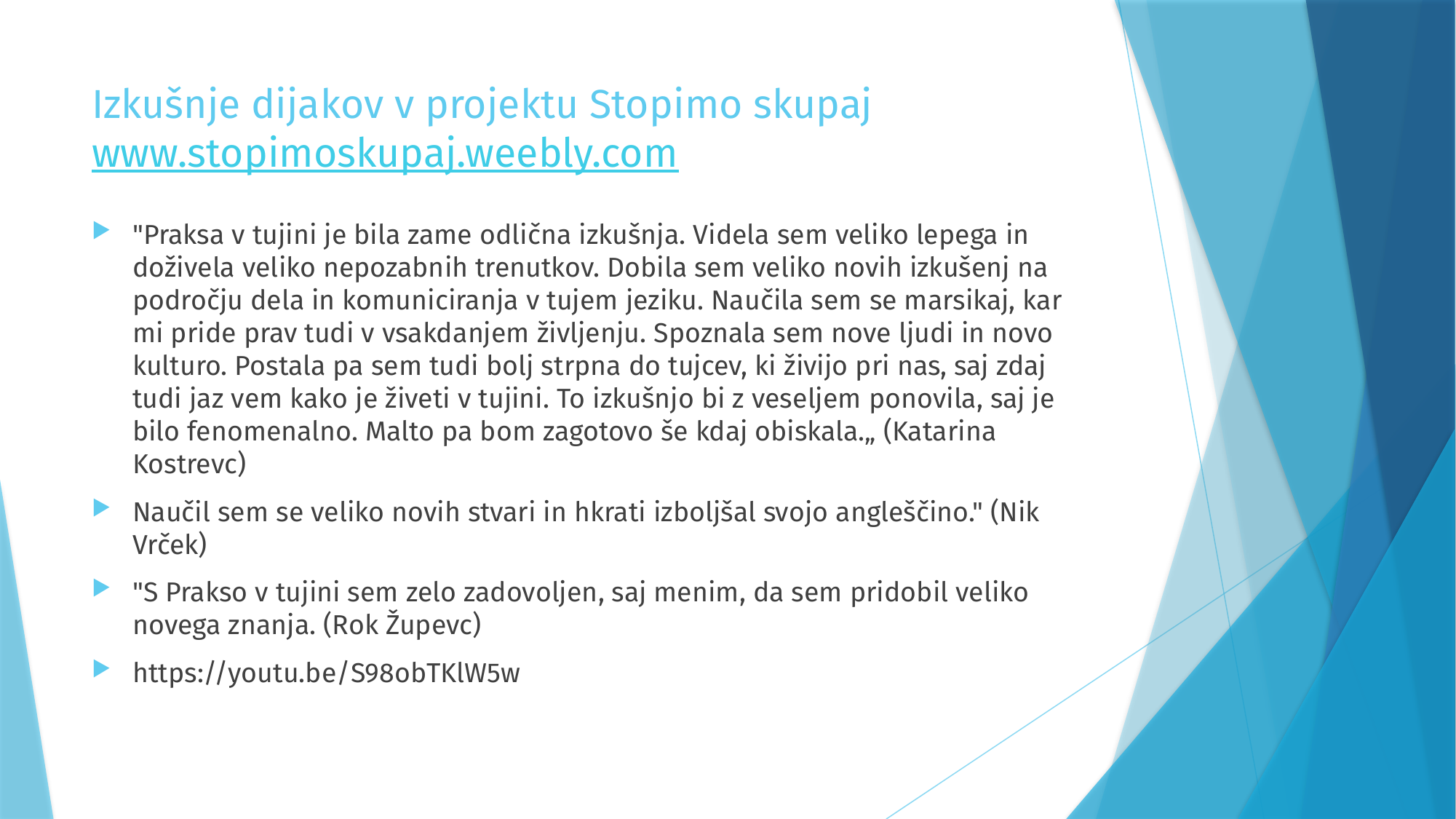

# Izkušnje dijakov v projektu Stopimo skupaj www.stopimoskupaj.weebly.com
"Praksa v tujini je bila zame odlična izkušnja. Videla sem veliko lepega in doživela veliko nepozabnih trenutkov. Dobila sem veliko novih izkušenj na področju dela in komuniciranja v tujem jeziku. Naučila sem se marsikaj, kar mi pride prav tudi v vsakdanjem življenju. Spoznala sem nove ljudi in novo kulturo. Postala pa sem tudi bolj strpna do tujcev, ki živijo pri nas, saj zdaj tudi jaz vem kako je živeti v tujini. To izkušnjo bi z veseljem ponovila, saj je bilo fenomenalno. Malto pa bom zagotovo še kdaj obiskala.„ (Katarina Kostrevc)
Naučil sem se veliko novih stvari in hkrati izboljšal svojo angleščino." (Nik Vrček)
"S Prakso v tujini sem zelo zadovoljen, saj menim, da sem pridobil veliko novega znanja. (Rok Župevc)
https://youtu.be/S98obTKlW5w